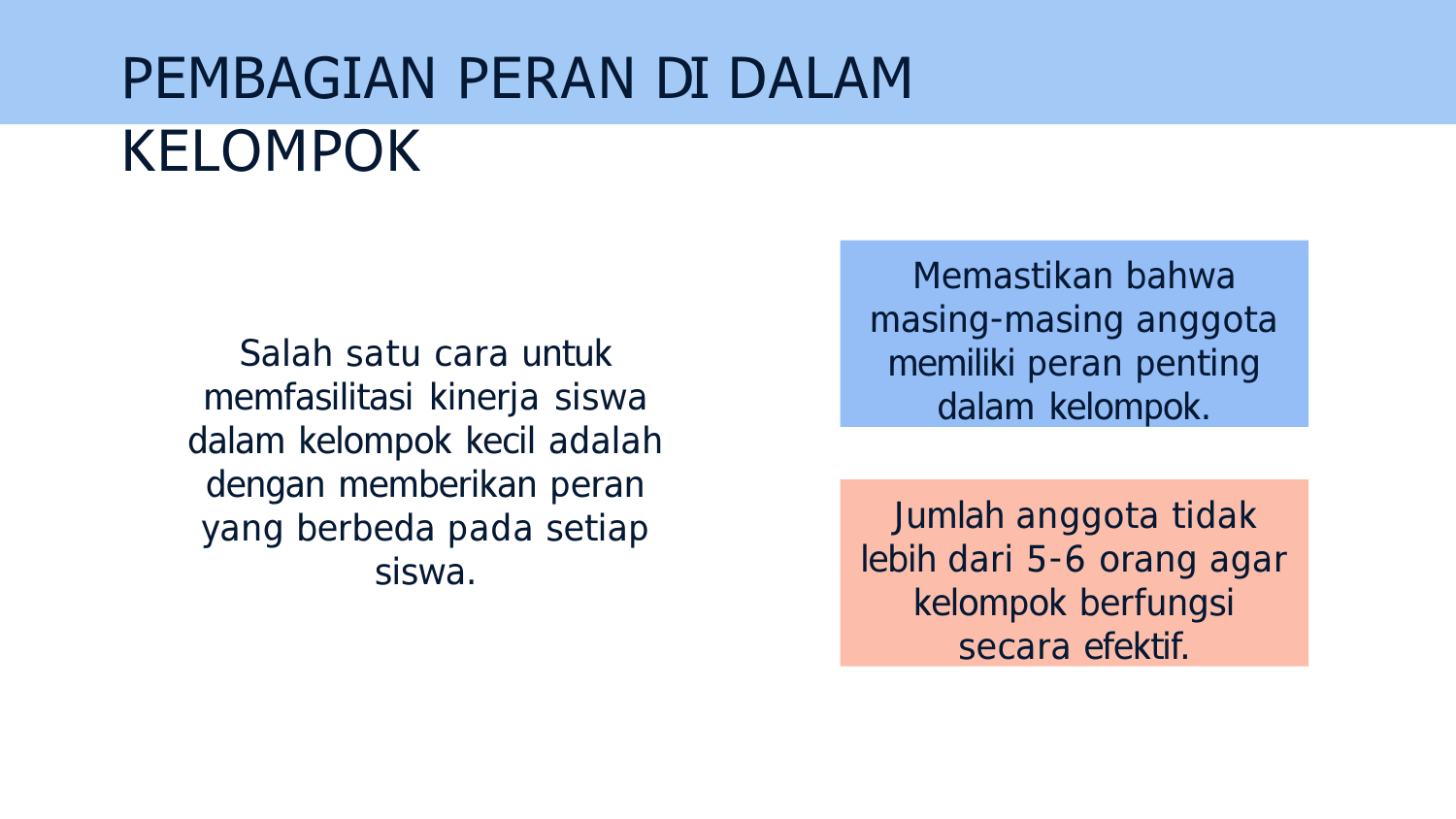

# PEMBAGIAN PERAN DI DALAM
KELOMPOK
Memastikan bahwa masing-masing anggota memiliki peran penting dalam kelompok.
Salah satu cara untuk memfasilitasi kinerja siswa dalam kelompok kecil adalah dengan memberikan peran yang berbeda pada setiap siswa.
Jumlah anggota tidak lebih dari 5-6 orang agar kelompok berfungsi secara efektif.